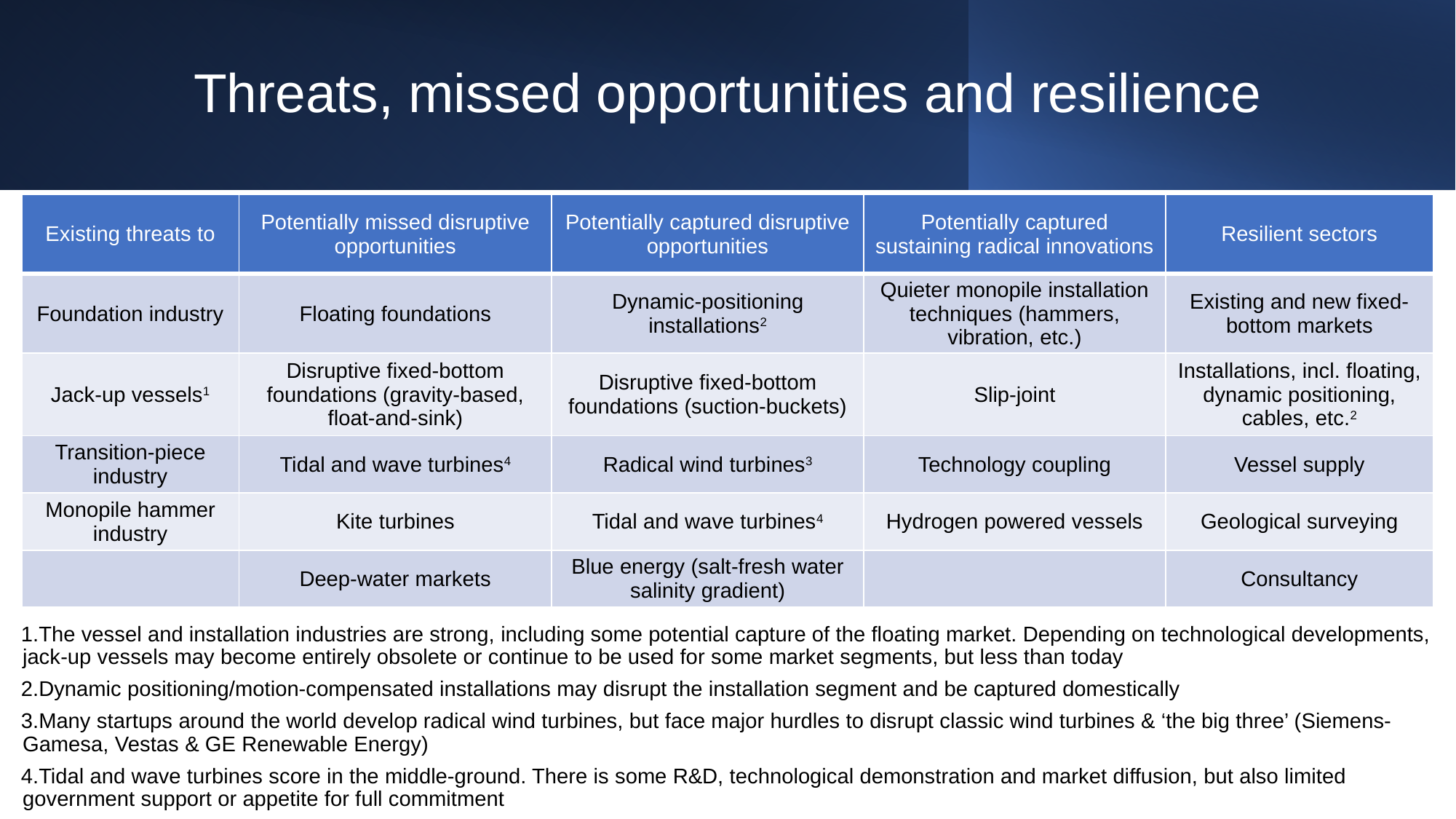

# Threats, missed opportunities and resilience
| Existing threats to | Potentially missed disruptive opportunities | Potentially captured disruptive opportunities | Potentially captured sustaining radical innovations | Resilient sectors |
| --- | --- | --- | --- | --- |
| Foundation industry | Floating foundations | Dynamic-positioning installations2 | Quieter monopile installation techniques (hammers, vibration, etc.) | Existing and new fixed-bottom markets |
| Jack-up vessels1 | Disruptive fixed-bottom foundations (gravity-based, float-and-sink) | Disruptive fixed-bottom foundations (suction-buckets) | Slip-joint | Installations, incl. floating, dynamic positioning, cables, etc.2 |
| Transition-piece industry | Tidal and wave turbines4 | Radical wind turbines3 | Technology coupling | Vessel supply |
| Monopile hammer industry | Kite turbines | Tidal and wave turbines4 | Hydrogen powered vessels | Geological surveying |
|  | Deep-water markets | Blue energy (salt-fresh water salinity gradient) |  | Consultancy |
The vessel and installation industries are strong, including some potential capture of the floating market. Depending on technological developments, jack-up vessels may become entirely obsolete or continue to be used for some market segments, but less than today
Dynamic positioning/motion-compensated installations may disrupt the installation segment and be captured domestically
Many startups around the world develop radical wind turbines, but face major hurdles to disrupt classic wind turbines & ‘the big three’ (Siemens-Gamesa, Vestas & GE Renewable Energy)
Tidal and wave turbines score in the middle-ground. There is some R&D, technological demonstration and market diffusion, but also limited government support or appetite for full commitment